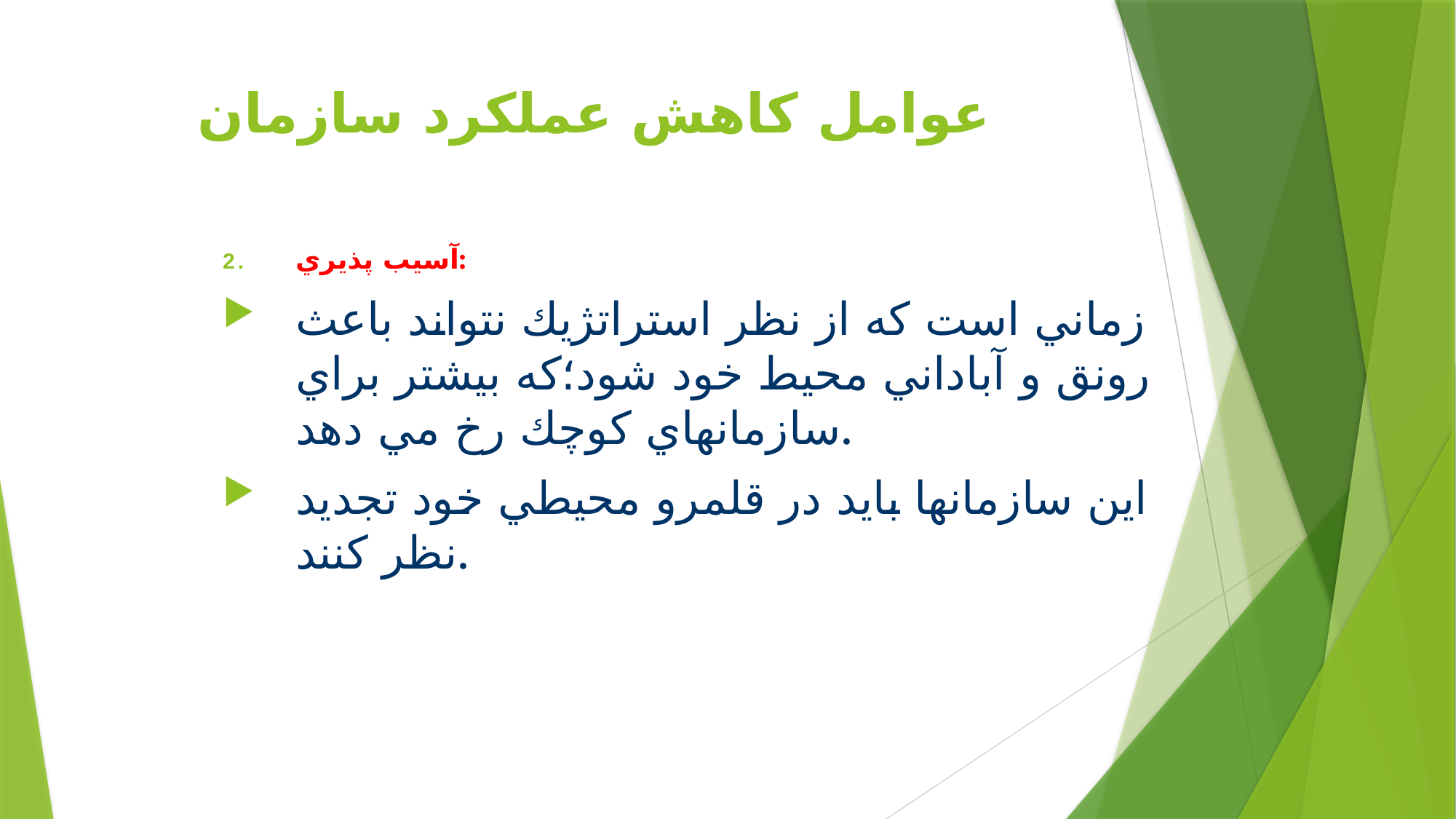

# عوامل كاهش عملكرد سازمان
آسيب پذيري:
زماني است كه از نظر استراتژيك نتواند باعث رونق و آباداني محيط خود شود؛كه بيشتر براي سازمانهاي كوچك رخ مي دهد.
اين سازمانها بايد در قلمرو محيطي خود تجديد نظر كنند.